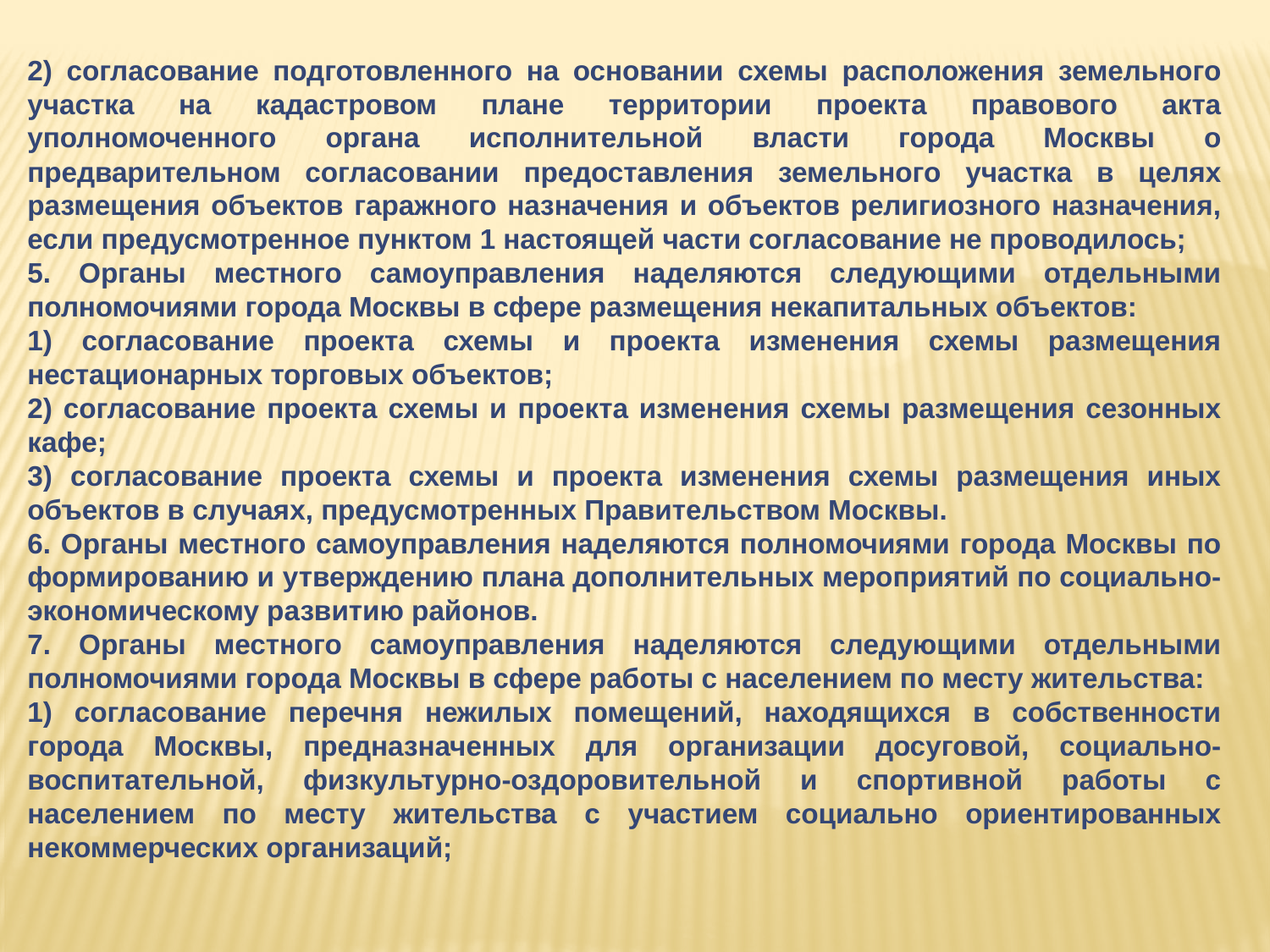

2) согласование подготовленного на основании схемы расположения земельного участка на кадастровом плане территории проекта правового акта уполномоченного органа исполнительной власти города Москвы о предварительном согласовании предоставления земельного участка в целях размещения объектов гаражного назначения и объектов религиозного назначения, если предусмотренное пунктом 1 настоящей части согласование не проводилось;
5. Органы местного самоуправления наделяются следующими отдельными полномочиями города Москвы в сфере размещения некапитальных объектов:
1) согласование проекта схемы и проекта изменения схемы размещения нестационарных торговых объектов;
2) согласование проекта схемы и проекта изменения схемы размещения сезонных кафе;
3) согласование проекта схемы и проекта изменения схемы размещения иных объектов в случаях, предусмотренных Правительством Москвы.
6. Органы местного самоуправления наделяются полномочиями города Москвы по формированию и утверждению плана дополнительных мероприятий по социально-экономическому развитию районов.
7. Органы местного самоуправления наделяются следующими отдельными полномочиями города Москвы в сфере работы с населением по месту жительства:
1) согласование перечня нежилых помещений, находящихся в собственности города Москвы, предназначенных для организации досуговой, социально-воспитательной, физкультурно-оздоровительной и спортивной работы с населением по месту жительства с участием социально ориентированных некоммерческих организаций;